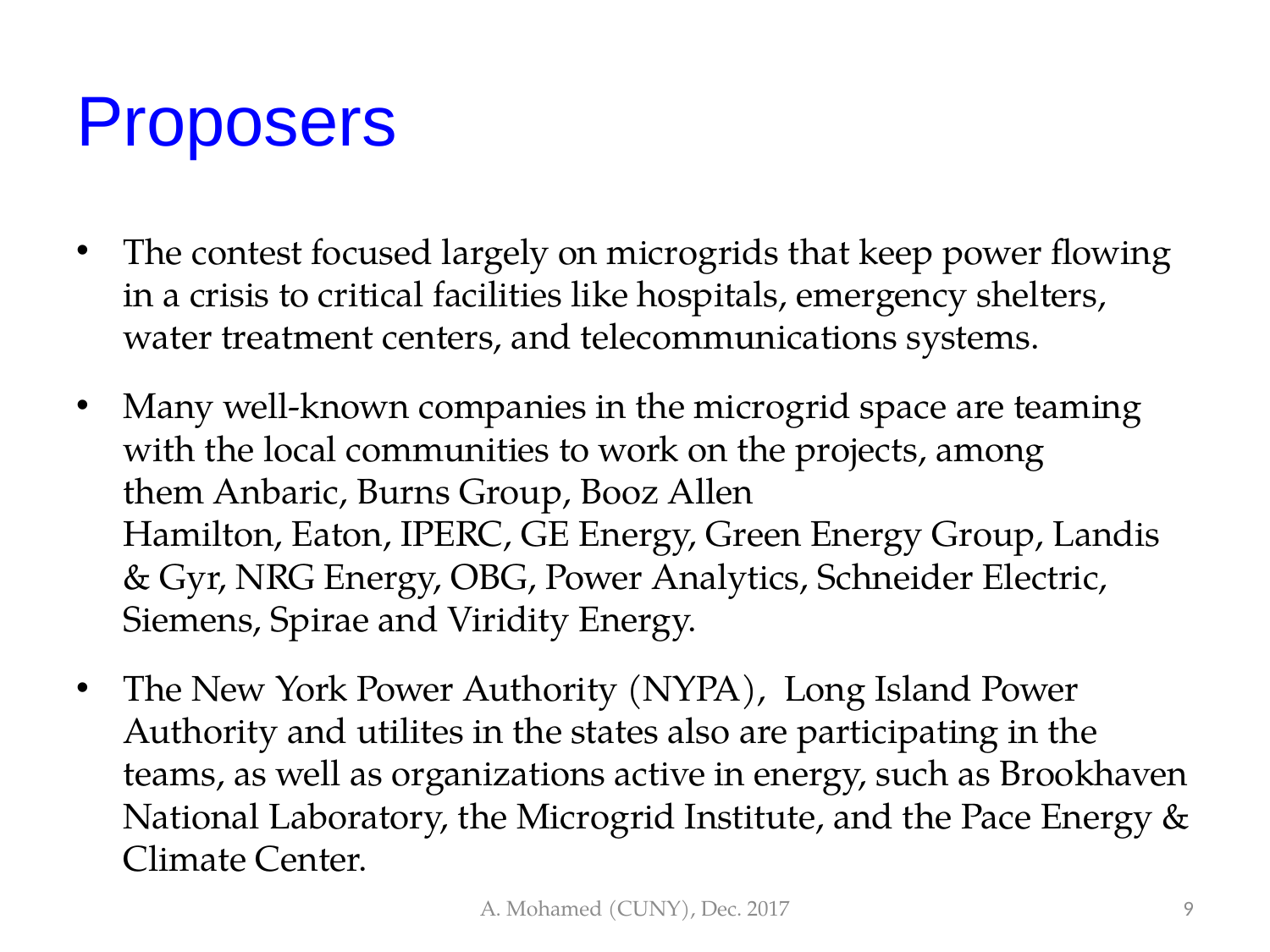

# Proposers
The contest focused largely on microgrids that keep power flowing in a crisis to critical facilities like hospitals, emergency shelters, water treatment centers, and telecommunications systems.
Many well-known companies in the microgrid space are teaming with the local communities to work on the projects, among them Anbaric, Burns Group, Booz Allen Hamilton, Eaton, IPERC, GE Energy, Green Energy Group, Landis & Gyr, NRG Energy, OBG, Power Analytics, Schneider Electric, Siemens, Spirae and Viridity Energy.
The New York Power Authority (NYPA),  Long Island Power Authority and utilites in the states also are participating in the teams, as well as organizations active in energy, such as Brookhaven National Laboratory, the Microgrid Institute, and the Pace Energy & Climate Center.
A. Mohamed (CUNY), Dec. 2017
9